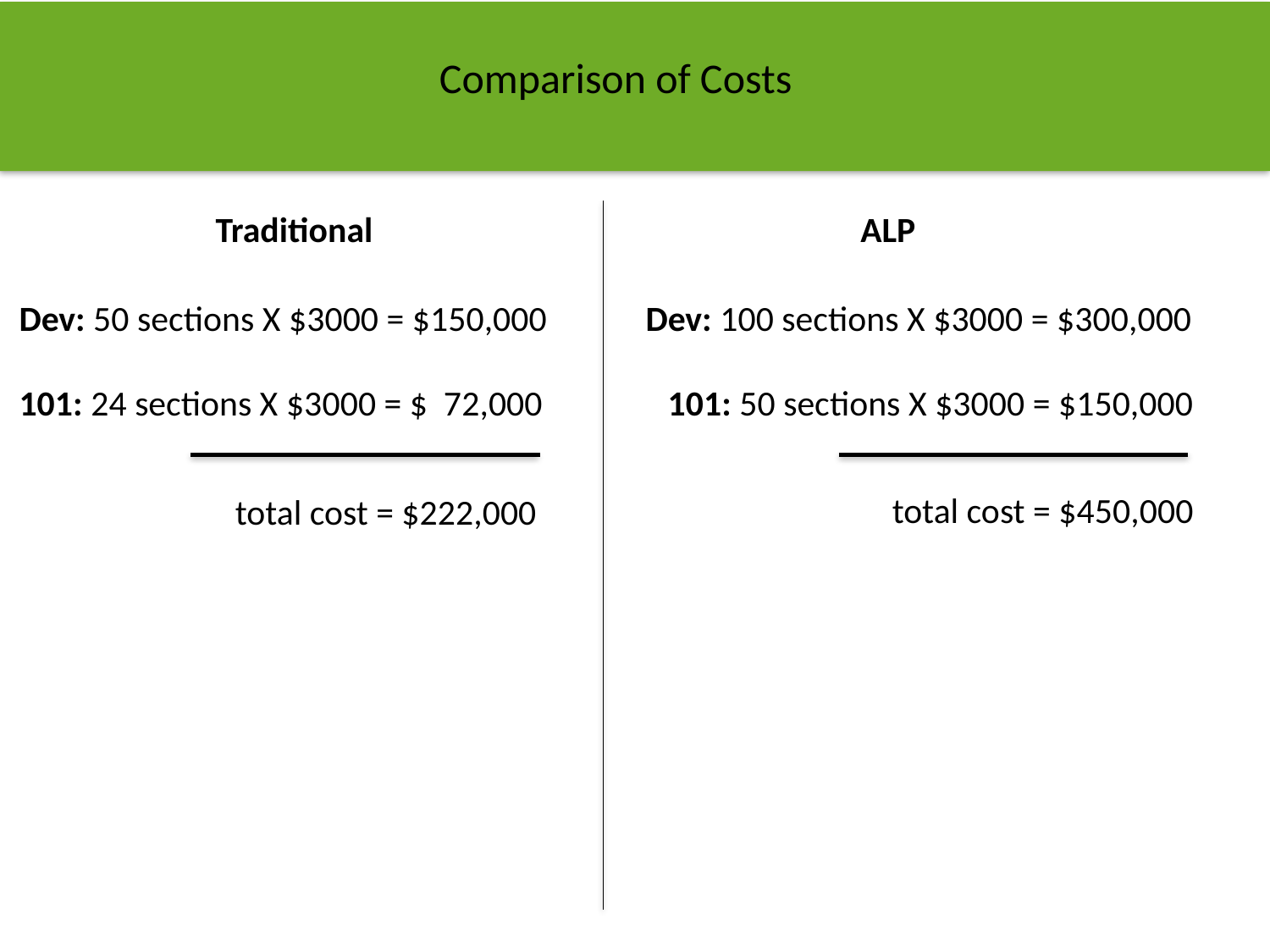

Comparison of Costs

Traditional
ALP
Dev: 50 sections X $3000 = $150,000
101: 24 sections X $3000 = $  72,000
total cost = $222,000
Dev: 100 sections X $3000 = $300,000
101: 50 sections X $3000 = $150,000
total cost = $450,000